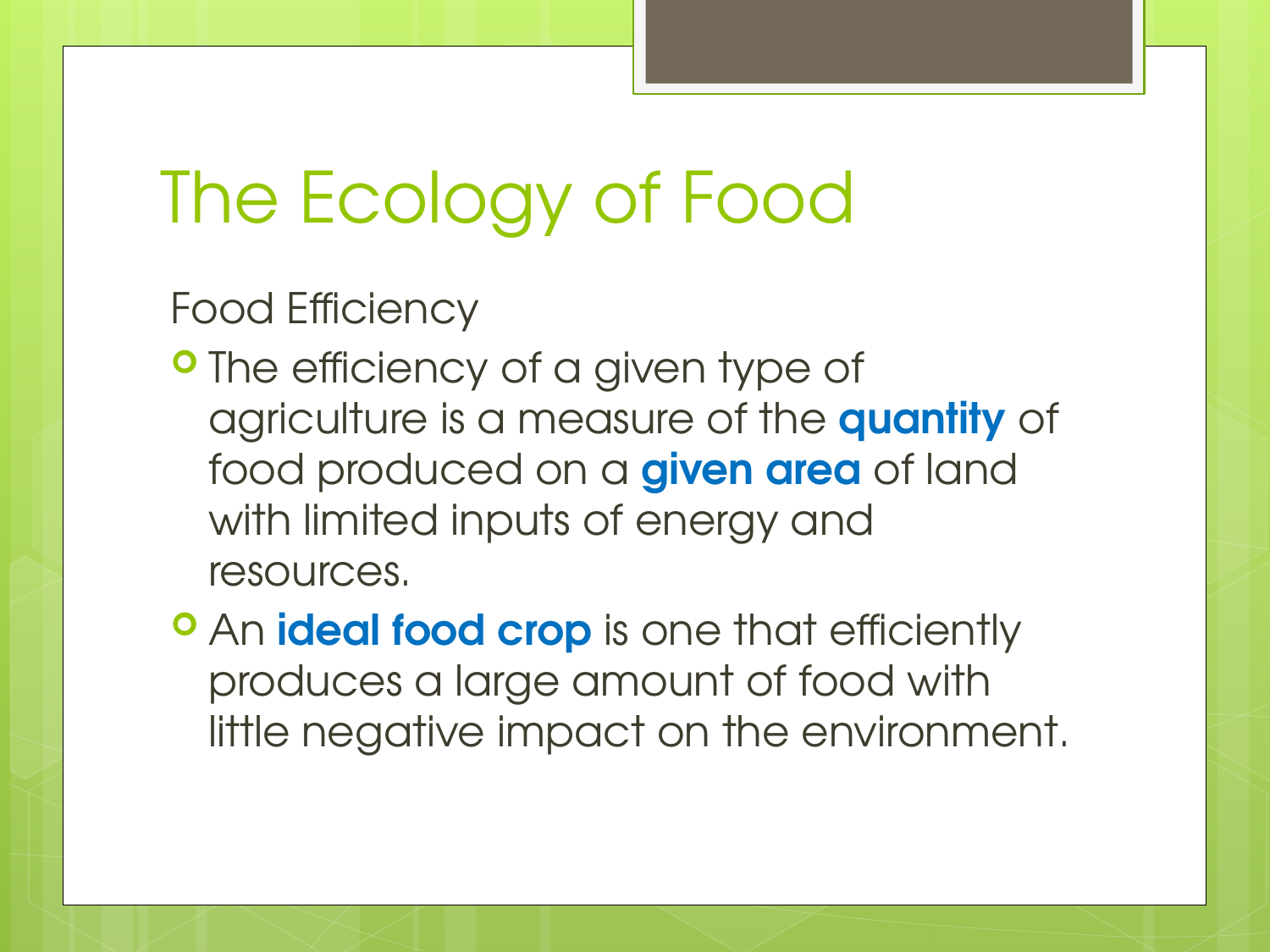

# The Ecology of Food
Food Efficiency
The efficiency of a given type of agriculture is a measure of the quantity of food produced on a given area of land with limited inputs of energy and resources.
An ideal food crop is one that efficiently produces a large amount of food with little negative impact on the environment.